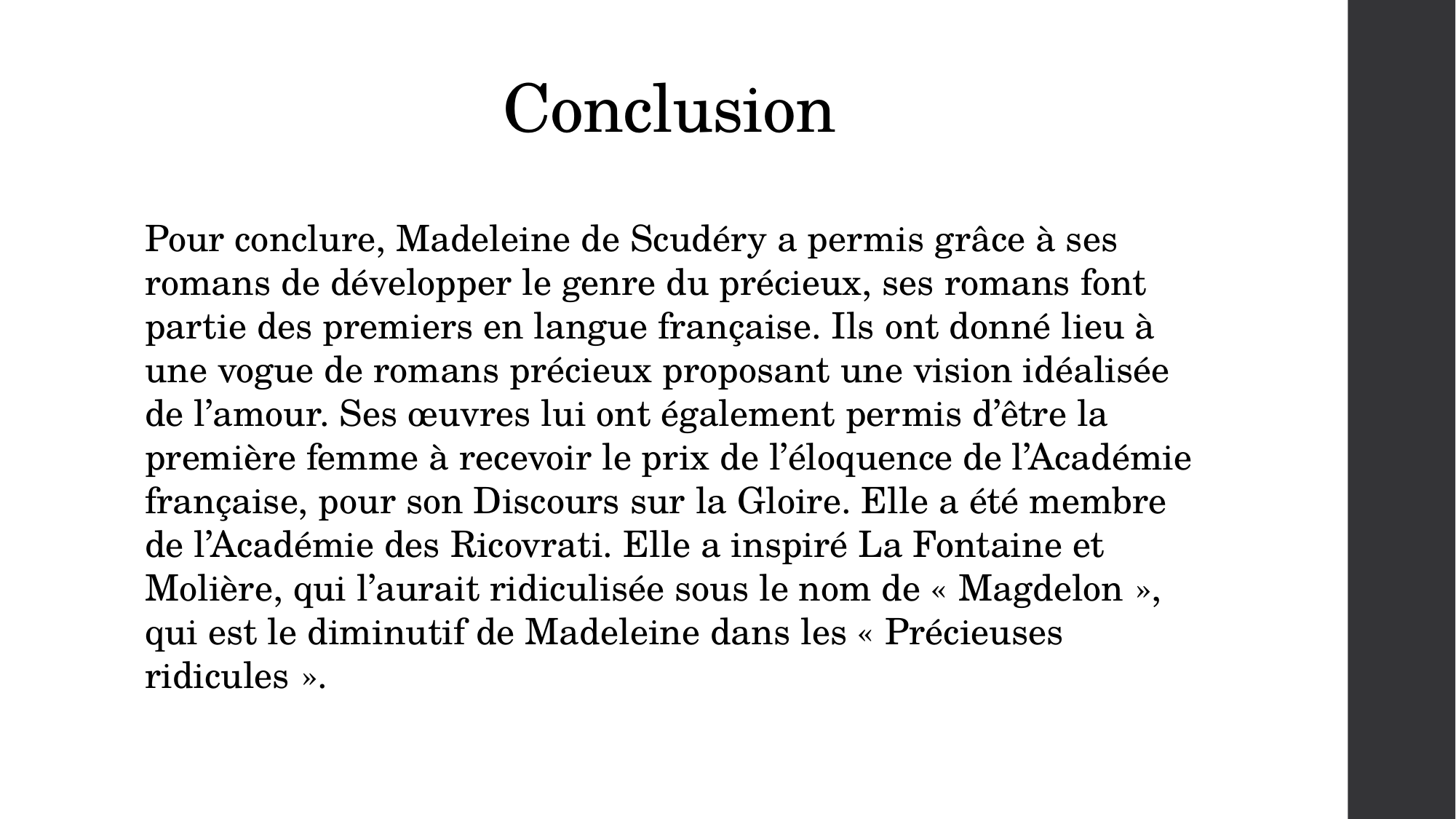

# Conclusion
Pour conclure, Madeleine de Scudéry a permis grâce à ses romans de développer le genre du précieux, ses romans font partie des premiers en langue française. Ils ont donné lieu à une vogue de romans précieux proposant une vision idéalisée de l’amour. Ses œuvres lui ont également permis d’être la première femme à recevoir le prix de l’éloquence de l’Académie française, pour son Discours sur la Gloire. Elle a été membre de l’Académie des Ricovrati. Elle a inspiré La Fontaine et Molière, qui l’aurait ridiculisée sous le nom de « Magdelon », qui est le diminutif de Madeleine dans les « Précieuses ridicules ».